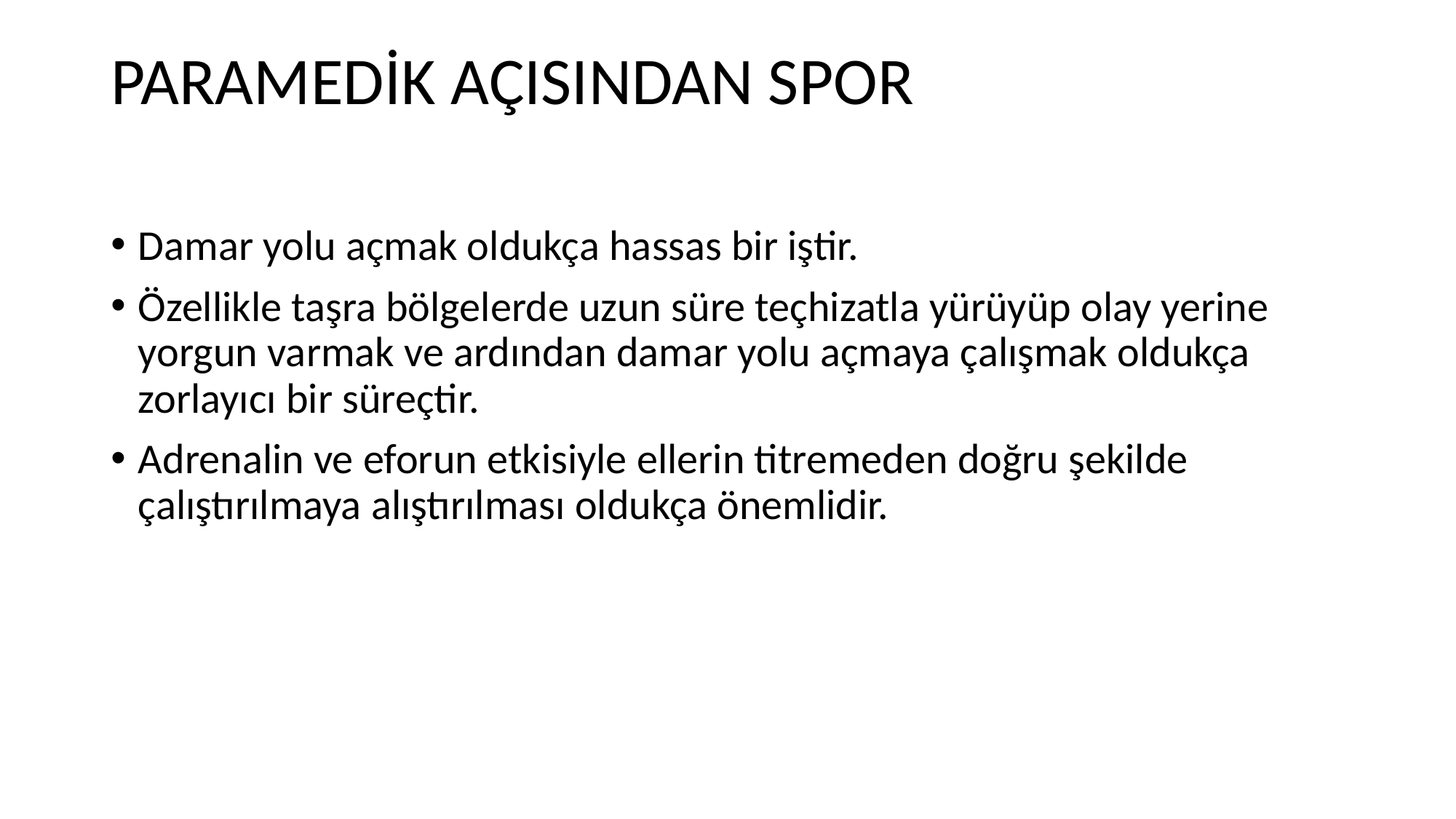

# PARAMEDİK AÇISINDAN SPOR
Damar yolu açmak oldukça hassas bir iştir.
Özellikle taşra bölgelerde uzun süre teçhizatla yürüyüp olay yerine yorgun varmak ve ardından damar yolu açmaya çalışmak oldukça zorlayıcı bir süreçtir.
Adrenalin ve eforun etkisiyle ellerin titremeden doğru şekilde çalıştırılmaya alıştırılması oldukça önemlidir.